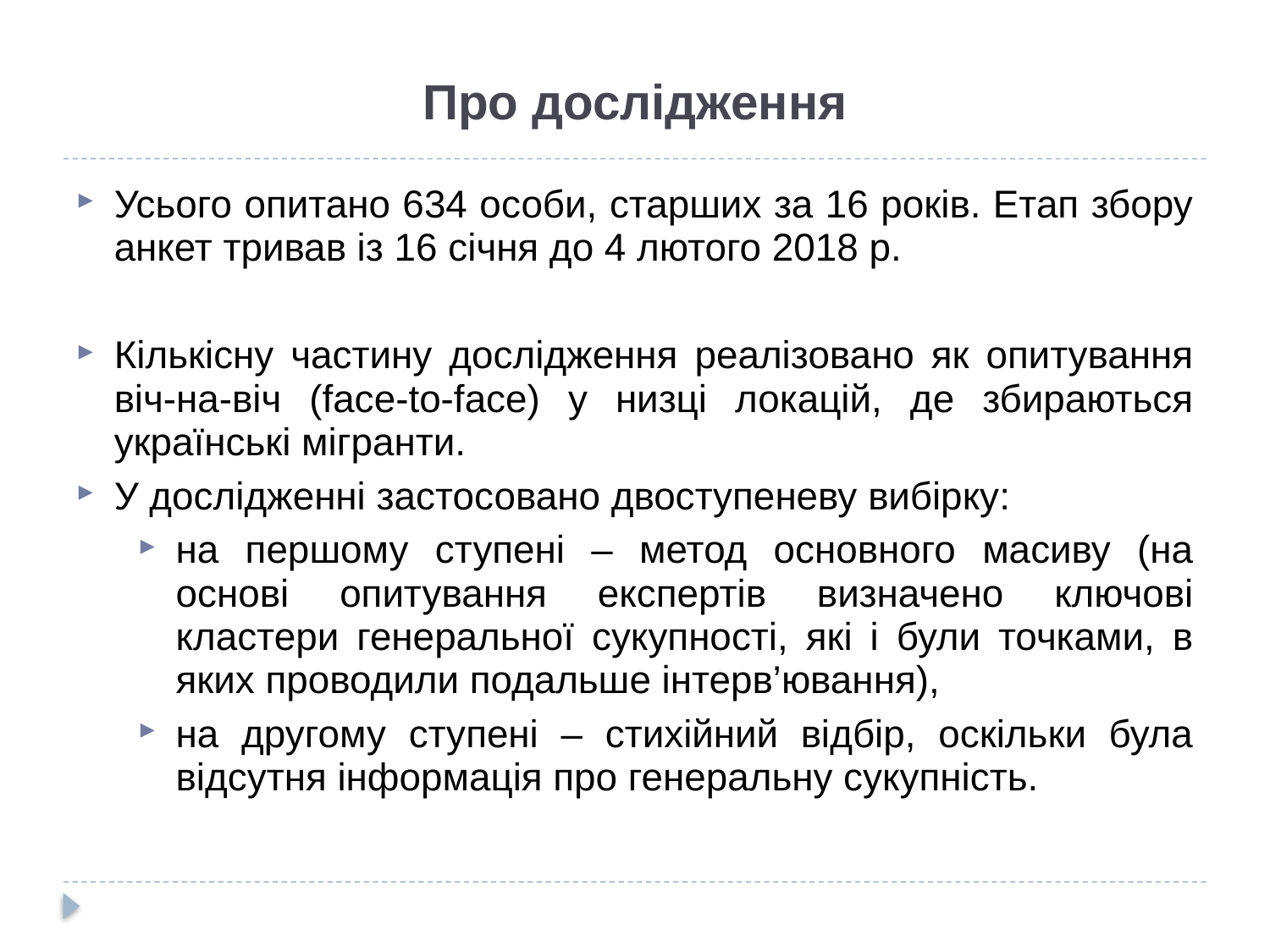

# Про дослідження
Усього опитано 634 особи, старших за 16 років. Етап збору анкет тривав із 16 січня до 4 лютого 2018 р.

Кількісну частину дослідження реалізовано як опитування віч-на-віч (face-to-face) у низці локацій, де збираються українські мігранти.
У дослідженні застосовано двоступеневу вибірку:
на першому ступені – метод основного масиву (на основі опитування експертів визначено ключові кластери генеральної сукупності, які і були точками, в яких проводили подальше інтерв’ювання),
на другому ступені – стихійний відбір, оскільки була відсутня інформація про генеральну сукупність.